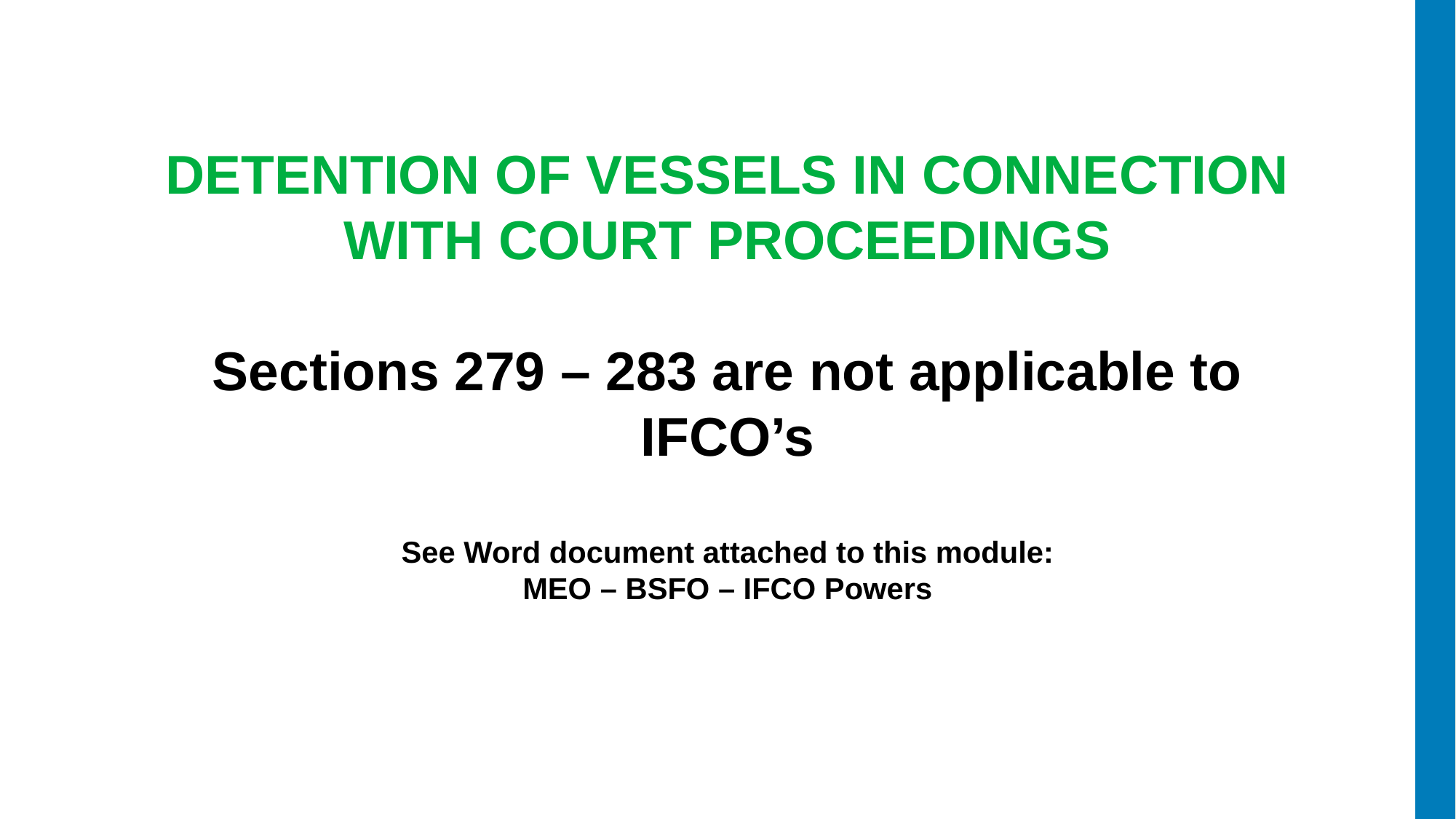

DETENTION OF VESSELS IN CONNECTION WITH COURT PROCEEDINGS

Sections 279 – 283 are not applicable to IFCO’s

See Word document attached to this module:
MEO – BSFO – IFCO Powers